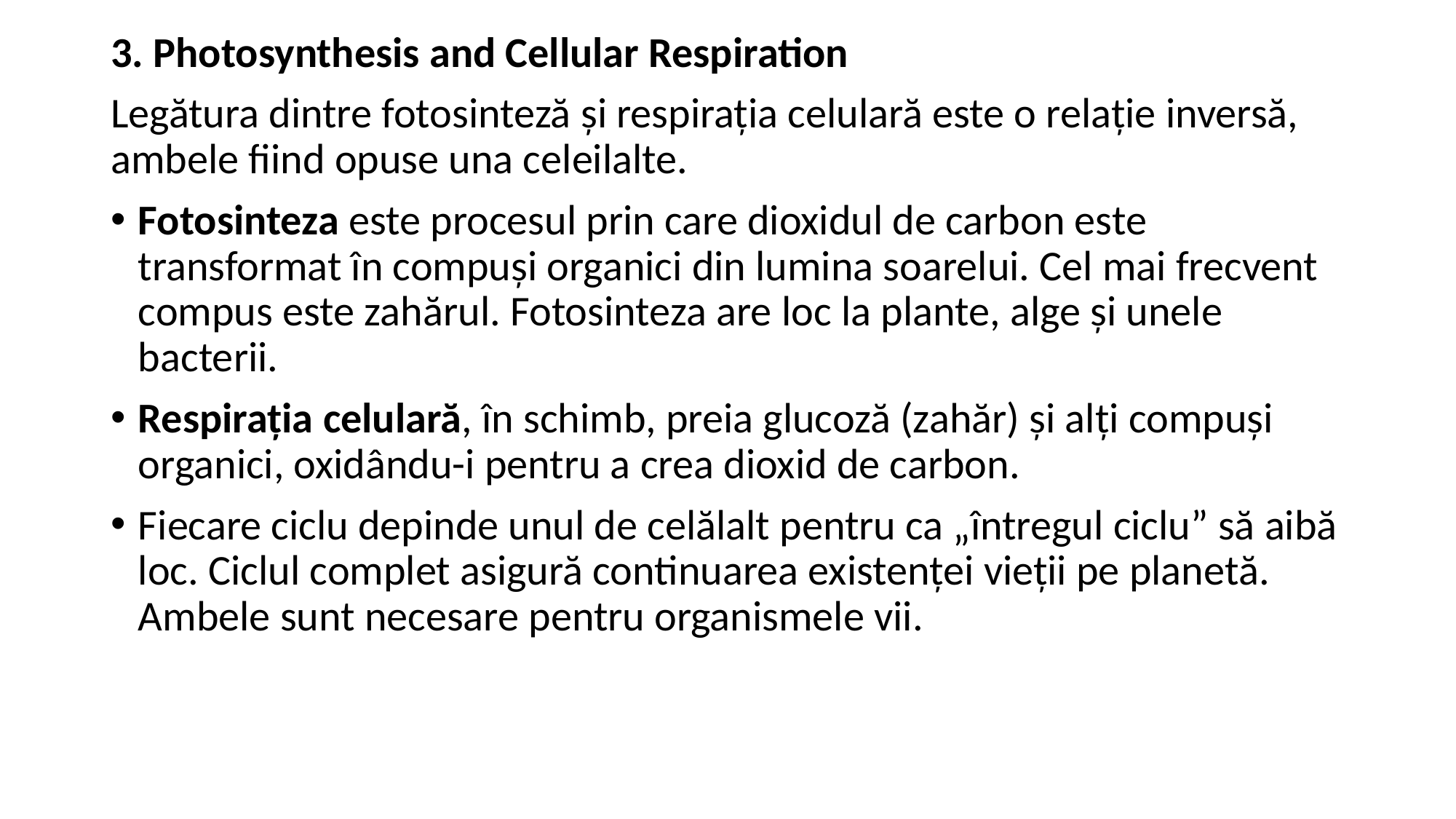

3. Photosynthesis and Cellular Respiration
Legătura dintre fotosinteză și respirația celulară este o relație inversă, ambele fiind opuse una celeilalte.
Fotosinteza este procesul prin care dioxidul de carbon este transformat în compuși organici din lumina soarelui. Cel mai frecvent compus este zahărul. Fotosinteza are loc la plante, alge și unele bacterii.
Respirația celulară, în schimb, preia glucoză (zahăr) și alți compuși organici, oxidându-i pentru a crea dioxid de carbon.
Fiecare ciclu depinde unul de celălalt pentru ca „întregul ciclu” să aibă loc. Ciclul complet asigură continuarea existenței vieții pe planetă. Ambele sunt necesare pentru organismele vii.